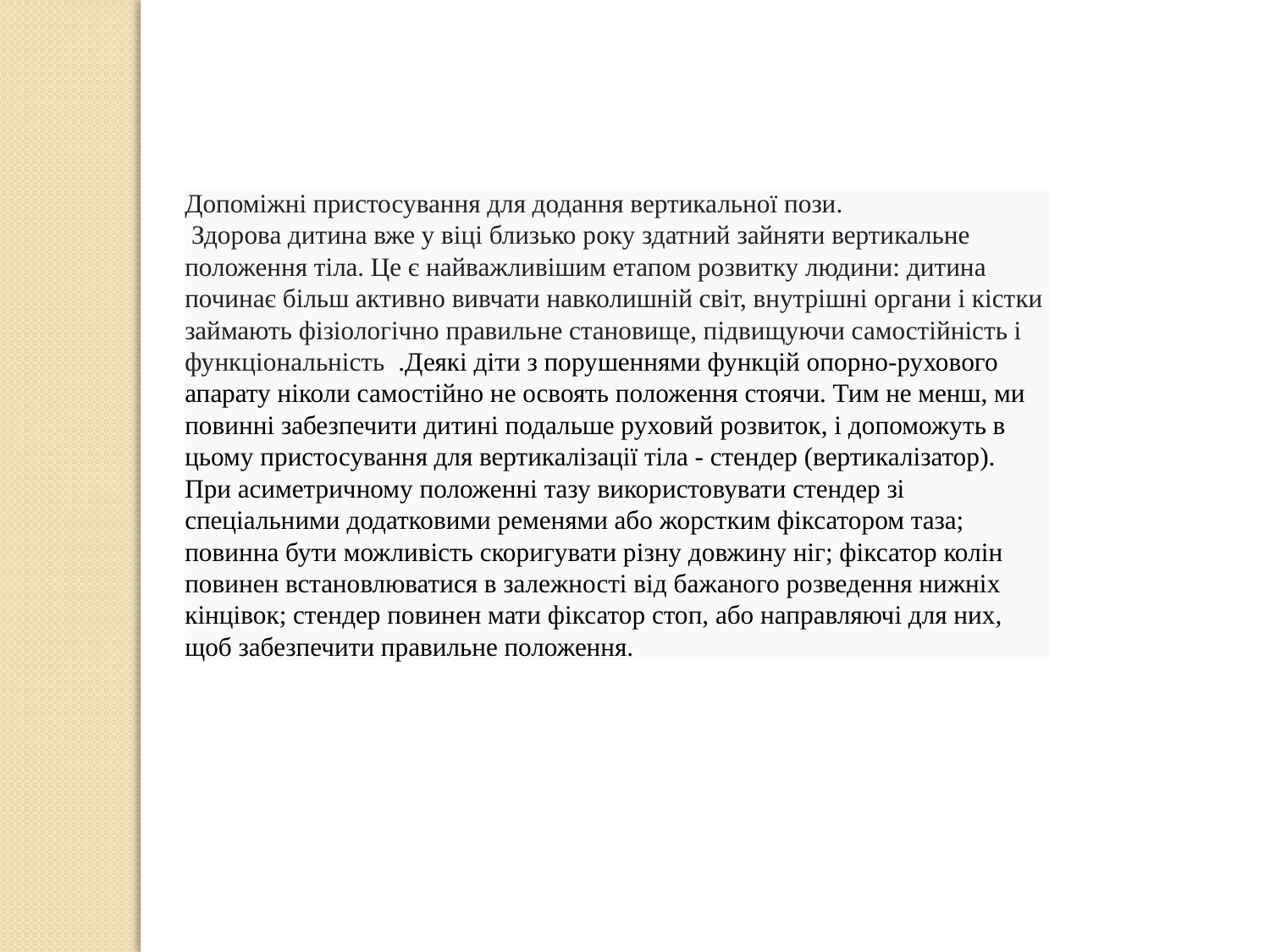

Допоміжні пристосування для додання вертикальної пози.
 Здорова дитина вже у віці близько року здатний зайняти вертикальне положення тіла. Це є найважливішим етапом розвитку людини: дитина починає більш активно вивчати навколишній світ, внутрішні органи і кістки займають фізіологічно правильне становище, підвищуючи самостійність і функціональність  .Деякі діти з порушеннями функцій опорно-рухового апарату ніколи самостійно не освоять положення стоячи. Тим не менш, ми повинні забезпечити дитині подальше руховий розвиток, і допоможуть в цьому пристосування для вертикалізації тіла - стендер (вертикалізатор).
При асиметричному положенні тазу використовувати стендер зі спеціальними додатковими ременями або жорстким фіксатором таза; повинна бути можливість скоригувати різну довжину ніг; фіксатор колін повинен встановлюватися в залежності від бажаного розведення нижніх кінцівок; стендер повинен мати фіксатор стоп, або направляючі для них, щоб забезпечити правильне положення.